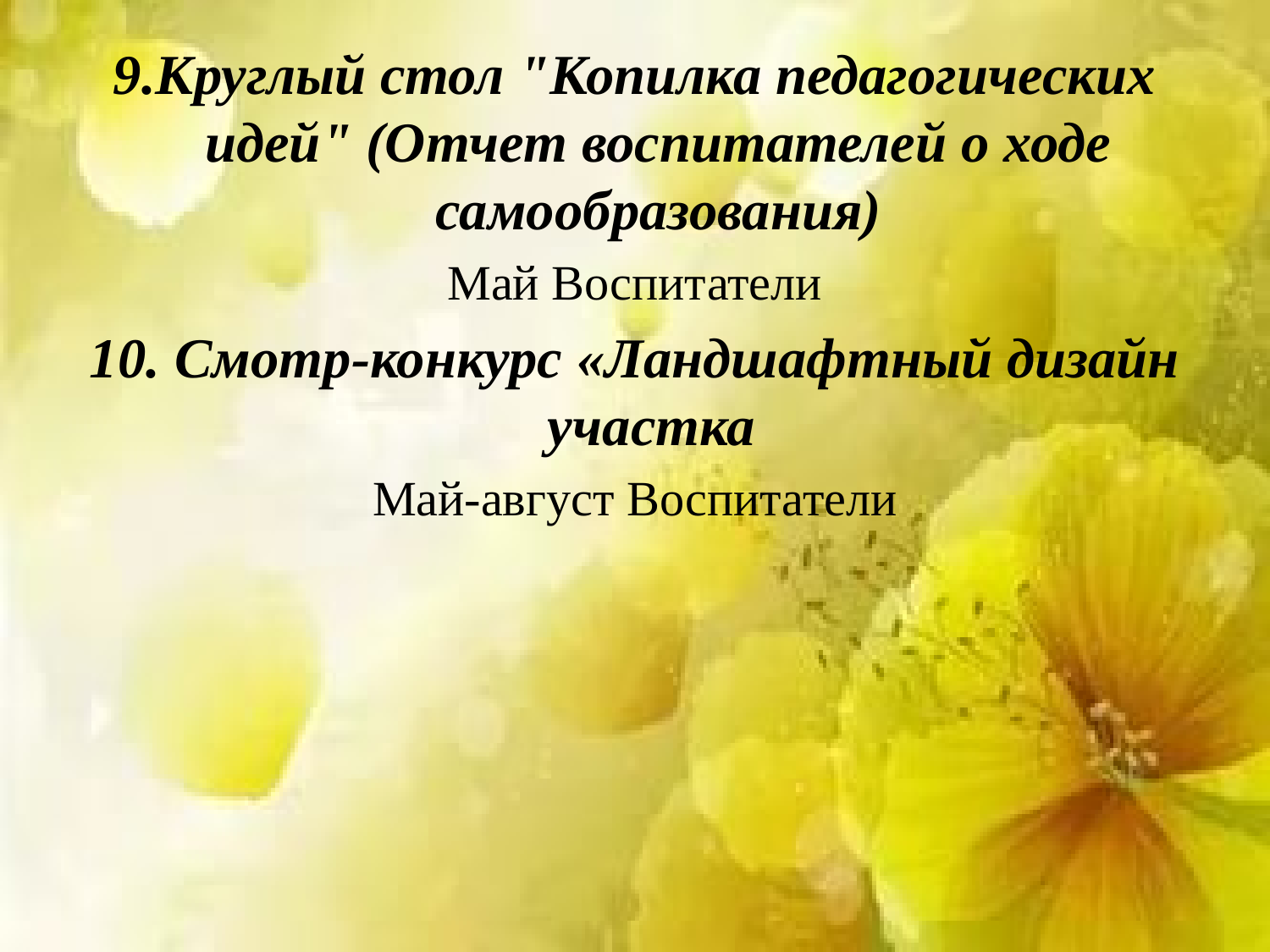

9.Круглый стол "Копилка педагогических идей" (Отчет воспитателей о ходе самообразования)
Май Воспитатели
10. Смотр-конкурс «Ландшафтный дизайн участка
Май-август Воспитатели